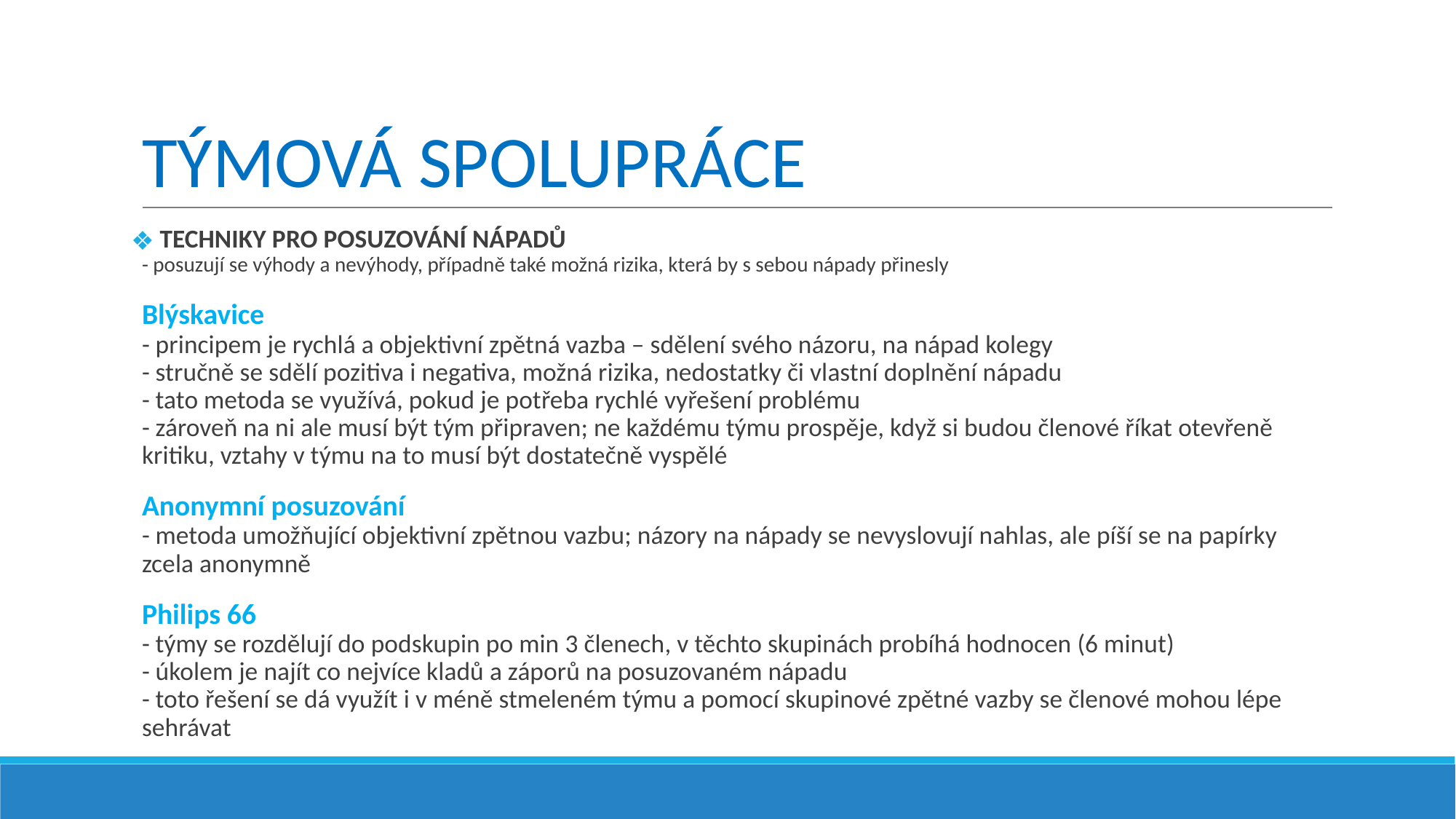

# TÝMOVÁ SPOLUPRÁCE
 TECHNIKY PRO POSUZOVÁNÍ NÁPADŮ
- posuzují se výhody a nevýhody, případně také možná rizika, která by s sebou nápady přinesly
Blýskavice
- principem je rychlá a objektivní zpětná vazba – sdělení svého názoru, na nápad kolegy
- stručně se sdělí pozitiva i negativa, možná rizika, nedostatky či vlastní doplnění nápadu
- tato metoda se využívá, pokud je potřeba rychlé vyřešení problému
- zároveň na ni ale musí být tým připraven; ne každému týmu prospěje, když si budou členové říkat otevřeně kritiku, vztahy v týmu na to musí být dostatečně vyspělé
Anonymní posuzování
- metoda umožňující objektivní zpětnou vazbu; názory na nápady se nevyslovují nahlas, ale píší se na papírky zcela anonymně
Philips 66
- týmy se rozdělují do podskupin po min 3 členech, v těchto skupinách probíhá hodnocen (6 minut)
- úkolem je najít co nejvíce kladů a záporů na posuzovaném nápadu
- toto řešení se dá využít i v méně stmeleném týmu a pomocí skupinové zpětné vazby se členové mohou lépe sehrávat